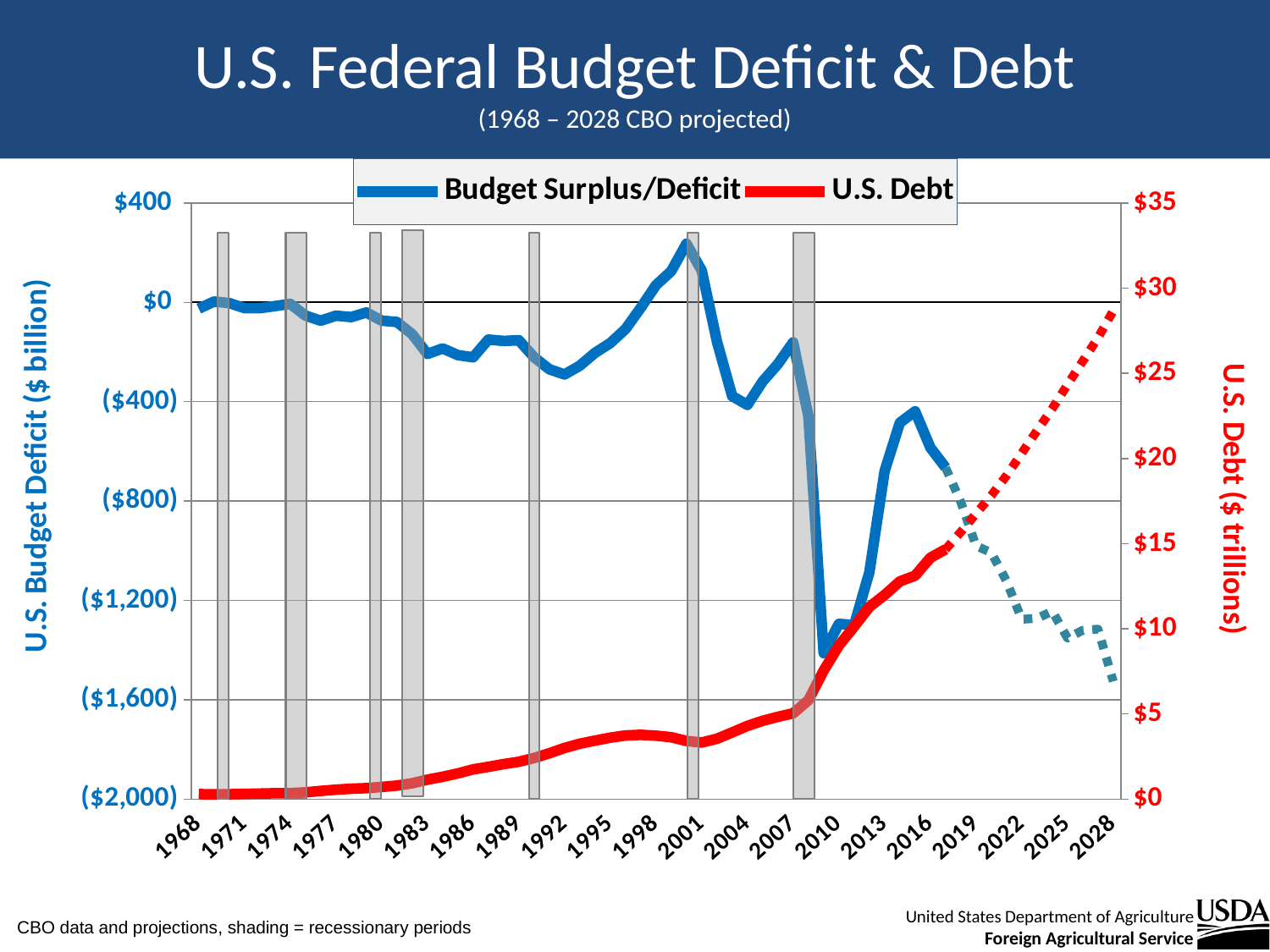

# U.S. Federal Budget Deficit & Debt (1968 – 2028 CBO projected)

### Chart

| Category | Budget Surplus/Deficit | deficit proj. | U.S. Debt | debt proj. |
|---|---|---|---|---|
| 1968 | -25.161 | None | 0.289545 | None |
| 1969 | 3.242 | None | 0.278108 | None |
| 1970 | -2.842 | None | 0.283198 | None |
| 1971 | -23.033 | None | 0.303037 | None |
| 1972 | -23.373 | None | 0.322377 | None |
| 1973 | -14.908 | None | 0.34091000000000005 | None |
| 1974 | -6.135 | None | 0.34369900000000003 | None |
| 1975 | -53.242 | None | 0.3947 | None |
| 1976 | -73.732 | None | 0.477404 | None |
| 1977 | -53.659 | None | 0.549104 | None |
| 1978 | -59.185 | None | 0.6071259999999999 | None |
| 1979 | -40.726 | None | 0.640306 | None |
| 1980 | -73.83 | None | 0.711923 | None |
| 1981 | -78.968 | None | 0.78941 | None |
| 1982 | -127.977 | None | 0.924575 | None |
| 1983 | -207.802 | None | 1.137268 | None |
| 1984 | -185.367 | None | 1.306975 | None |
| 1985 | -212.308 | None | 1.50726 | None |
| 1986 | -221.227 | None | 1.740623 | None |
| 1987 | -149.73 | None | 1.889753 | None |
| 1988 | -155.178 | None | 2.051616 | None |
| 1989 | -152.639 | None | 2.190716 | None |
| 1990 | -221.036 | None | 2.411558 | None |
| 1991 | -269.238 | None | 2.688999 | None |
| 1992 | -290.321 | None | 2.999737 | None |
| 1993 | -255.051 | None | 3.248396 | None |
| 1994 | -203.186 | None | 3.433065 | None |
| 1995 | -163.952 | None | 3.604378 | None |
| 1996 | -107.431 | None | 3.734073 | None |
| 1997 | -21.884 | None | 3.772344 | None |
| 1998 | 69.27 | None | 3.721099 | None |
| 1999 | 125.61 | None | 3.632363 | None |
| 2000 | 236.241 | None | 3.4098040000000003 | None |
| 2001 | 128.236 | None | 3.3196149999999998 | None |
| 2002 | -157.758 | None | 3.540427 | None |
| 2003 | -377.585 | None | 3.913443 | None |
| 2004 | -412.727 | None | 4.295544 | None |
| 2005 | -318.346 | None | 4.592212000000001 | None |
| 2006 | -248.181 | None | 4.828971999999999 | None |
| 2007 | -160.701 | None | 5.0351289999999995 | None |
| 2008 | -458.553 | None | 5.80305 | None |
| 2009 | -1412.688 | None | 7.544707000000001 | None |
| 2010 | -1294.373 | None | 9.018882 | None |
| 2011 | -1299.599 | None | 10.128187 | None |
| 2012 | -1086.955 | None | 11.281131 | None |
| 2013 | -679.542 | None | 11.982713 | None |
| 2014 | -484.6 | None | 12.779898999999999 | None |
| 2015 | -438.496 | None | 13.116691999999999 | None |
| 2016 | -584.651 | None | 14.167624 | None |
| 2017 | -665.372 | -665.372 | 14.66545 | 14.66545 |
| 2018 | None | -804.231 | None | 15.687785 |
| 2019 | None | -980.634 | None | 16.762061000000003 |
| 2020 | None | -1007.656 | None | 17.827443 |
| 2021 | None | -1122.669 | None | 18.998105 |
| 2022 | None | -1276.105 | None | 20.319446 |
| 2023 | None | -1272.539 | None | 21.638068 |
| 2024 | None | -1243.753 | None | 22.932163 |
| 2025 | None | -1352.3 | None | 24.338467 |
| 2026 | None | -1320.399 | None | 25.714526000000003 |
| 2027 | None | -1315.84 | None | 27.087198 |
| 2028 | None | -1526.052 | None | 28.670899000000002 |
CBO data and projections, shading = recessionary periods